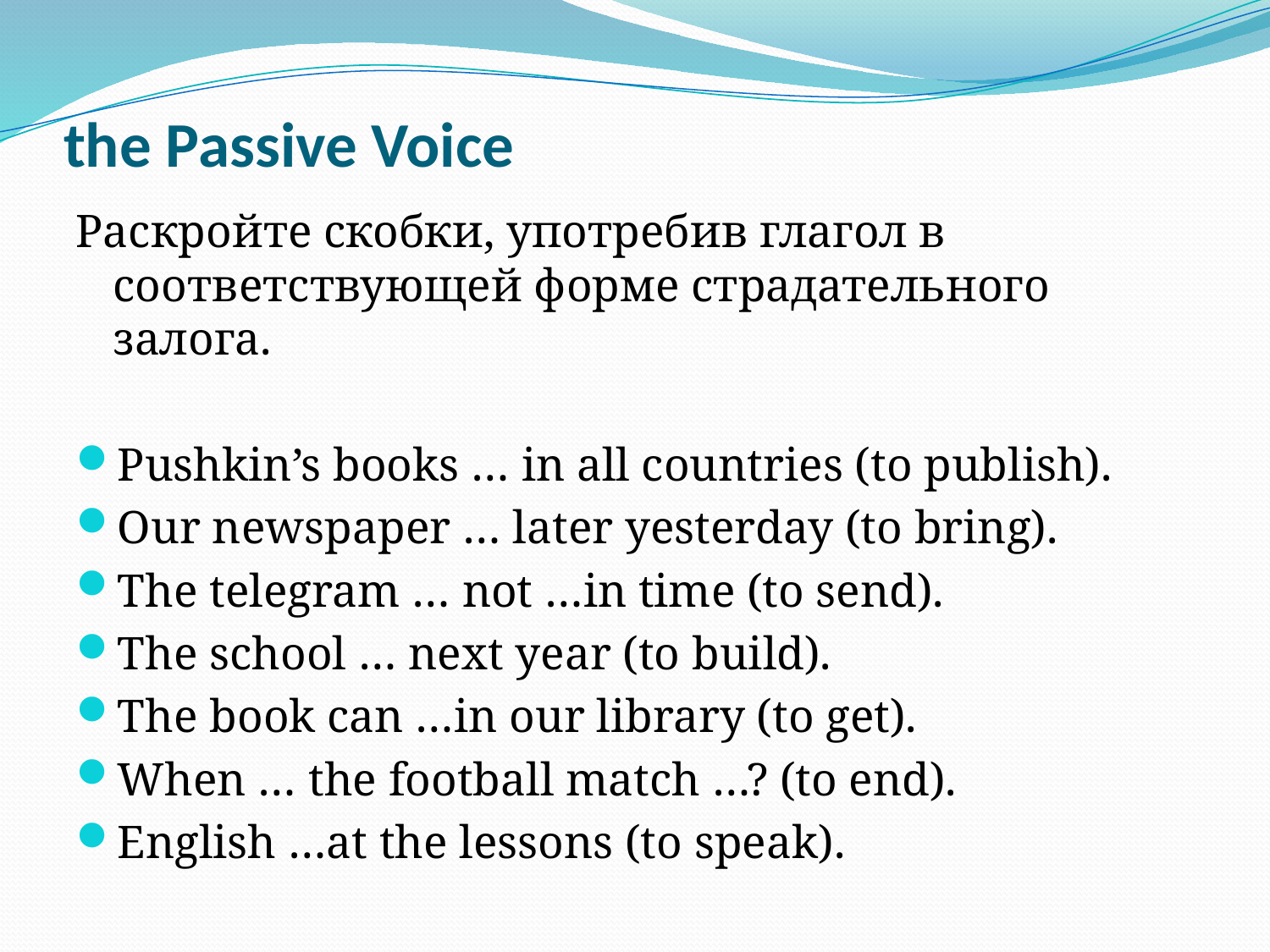

# the Passive Voice
Раскройте скобки, употребив глагол в соответствующей форме страдательного залога.

Pushkin’s books … in all countries (to publish).
Our newspaper … later yesterday (to bring).
The telegram … not …in time (to send).
The school … next year (to build).
The book can …in our library (to get).
When … the football match …? (to end).
English …at the lessons (to speak).